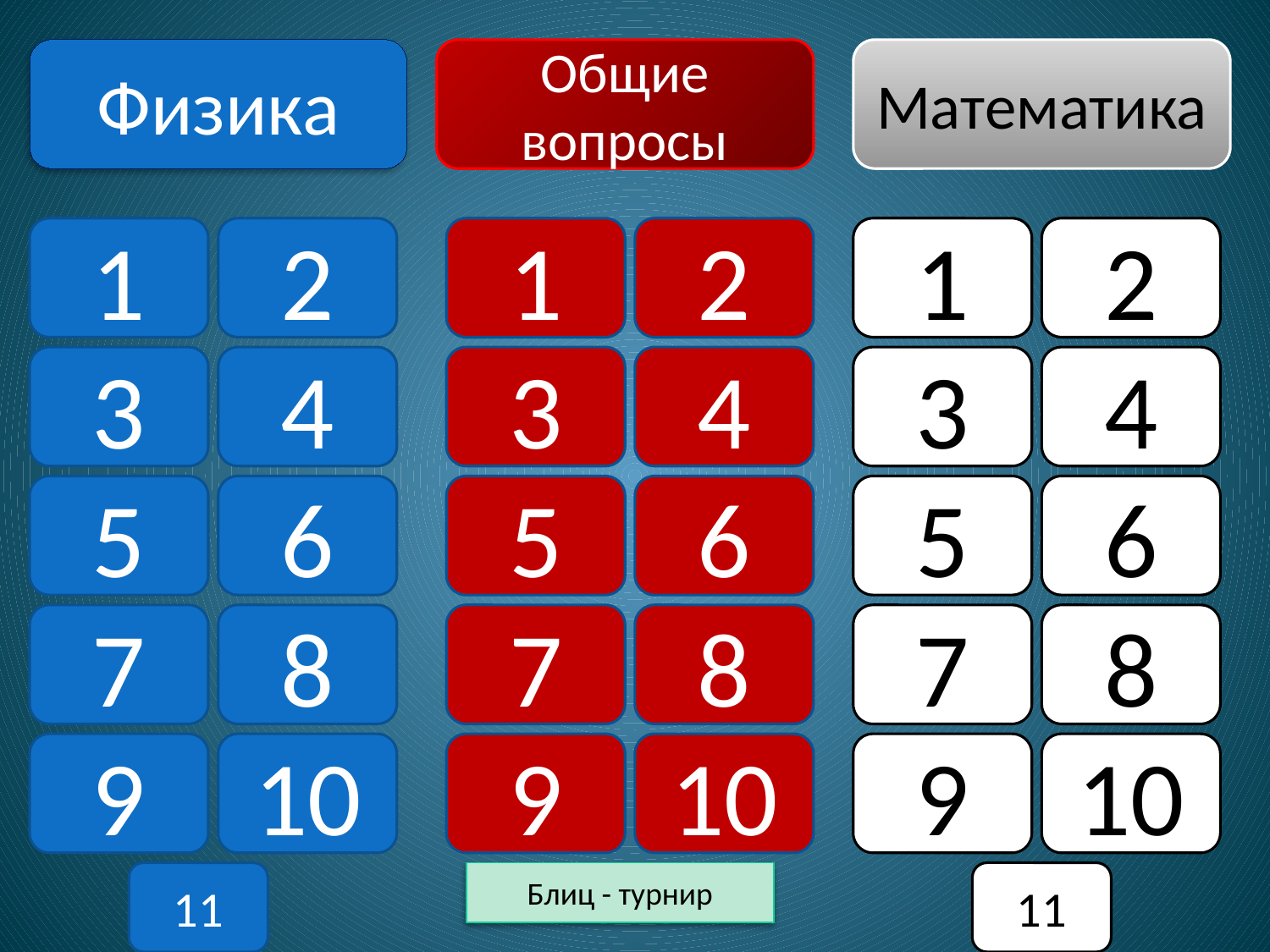

Физика
Общие вопросы
Математика
1
2
1
2
1
2
3
4
3
4
3
4
5
6
5
6
5
6
7
8
7
8
7
8
9
10
9
10
9
10
11
Блиц - турнир
11